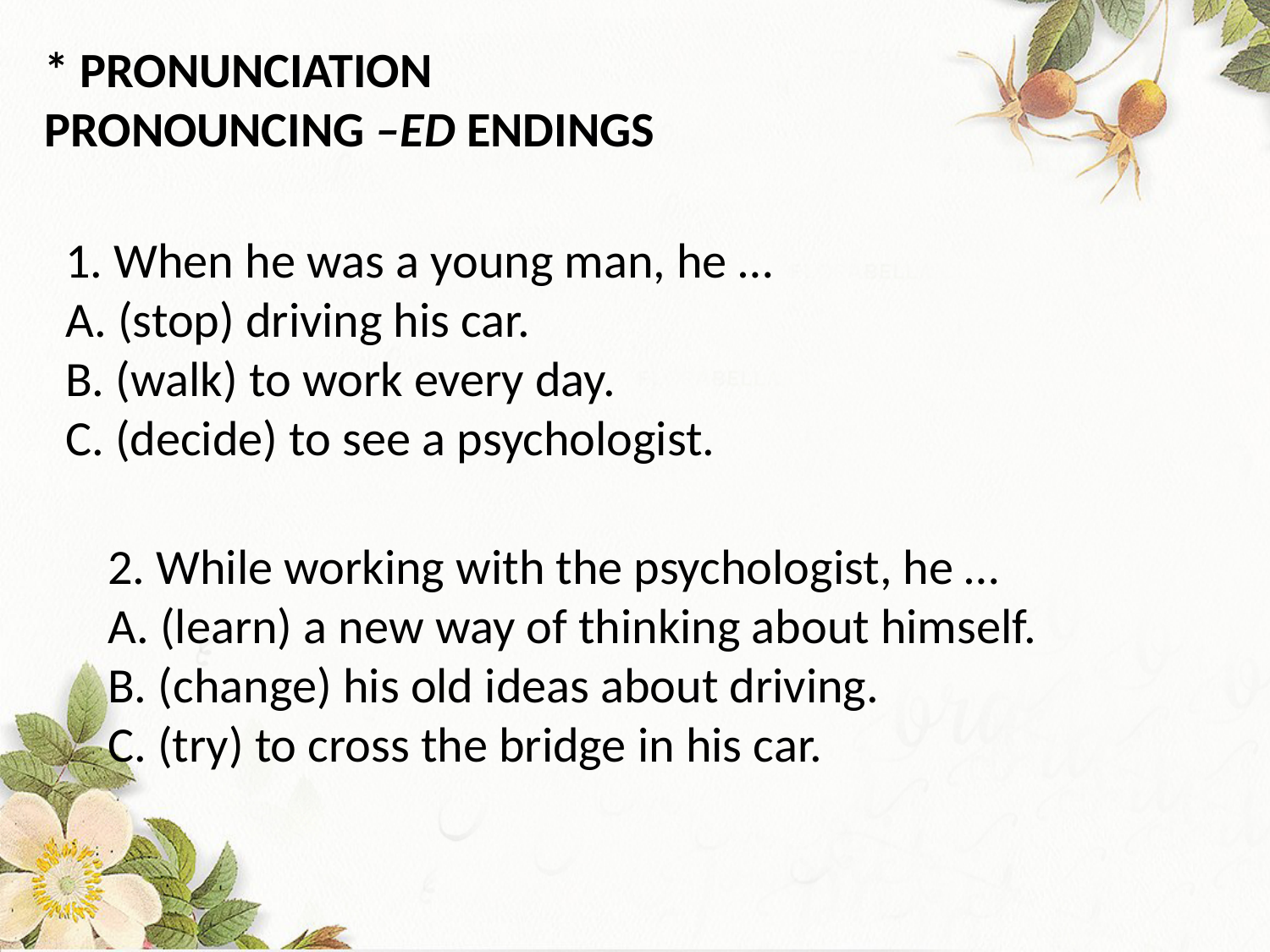

* PRONUNCIATION
PRONOUNCING –ED ENDINGS
1. When he was a young man, he …
A. (stop) driving his car.
B. (walk) to work every day.
C. (decide) to see a psychologist.
2. While working with the psychologist, he …
A. (learn) a new way of thinking about himself.
B. (change) his old ideas about driving.
C. (try) to cross the bridge in his car.